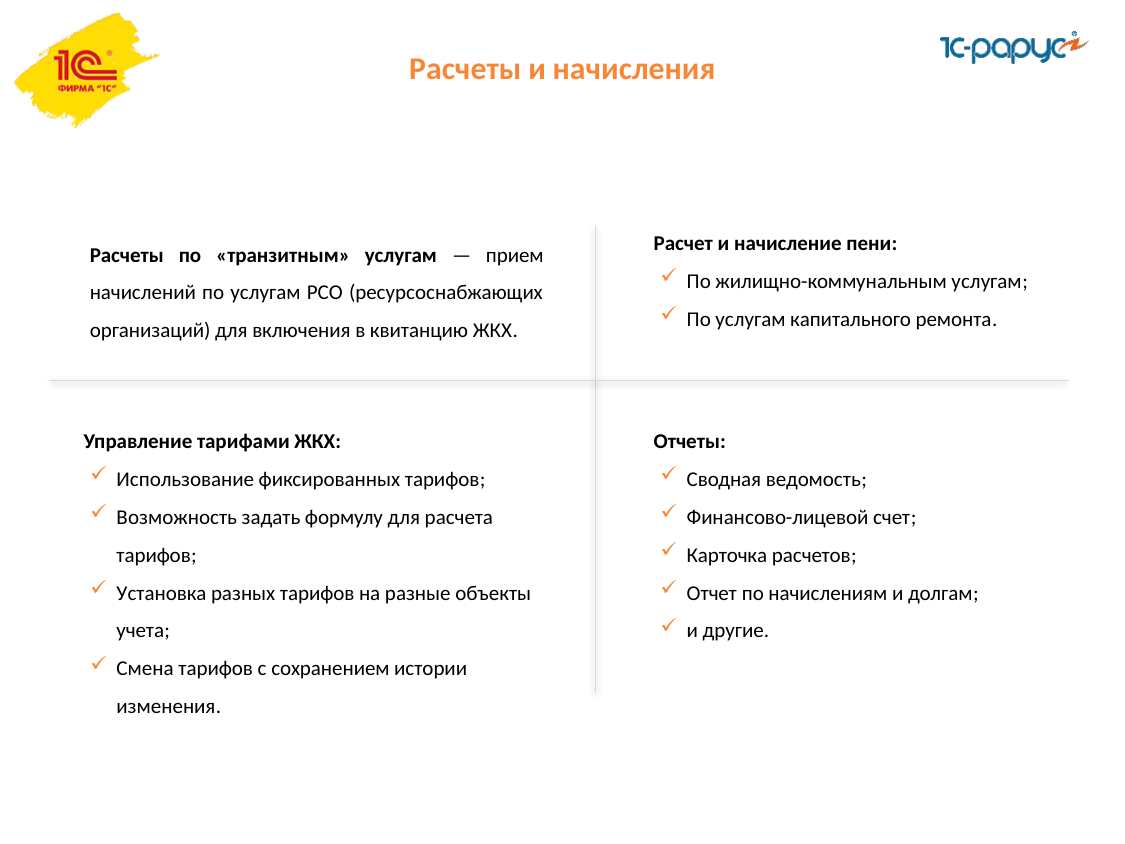

Расчеты и начисления
Расчеты по «транзитным» услугам — прием начислений по услугам РСО (ресурсоснабжающих организаций) для включения в квитанцию ЖКХ.
Расчет и начисление пени:
По жилищно-коммунальным услугам;
По услугам капитального ремонта.

Отчеты:
Сводная ведомость;
Финансово-лицевой счет;
Карточка расчетов;
Отчет по начислениям и долгам;
и другие.
Управление тарифами ЖКХ:
Использование фиксированных тарифов;
Возможность задать формулу для расчета тарифов;
Установка разных тарифов на разные объекты учета;
Смена тарифов с сохранением истории изменения.

23